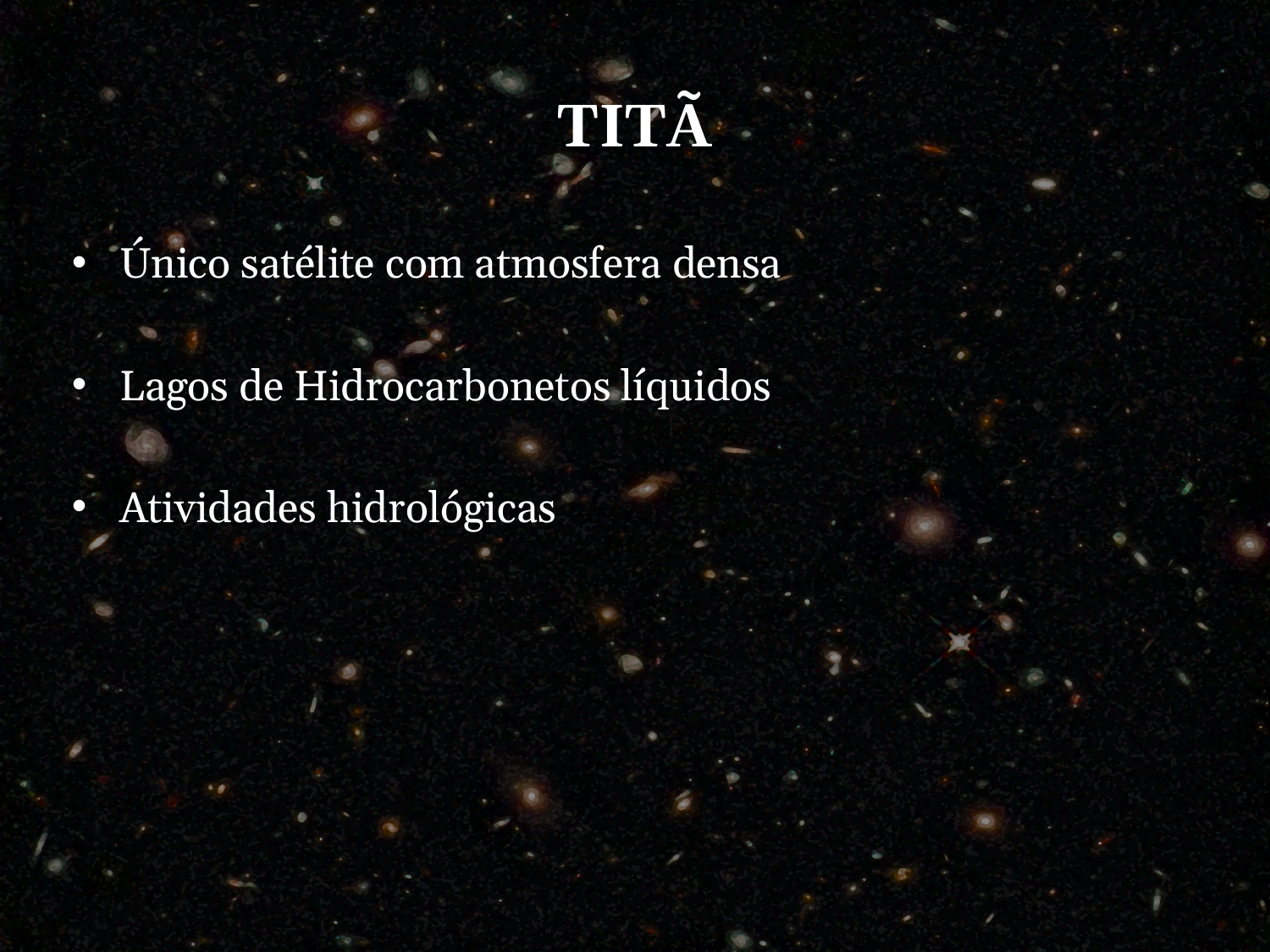

# Titã
Único satélite com atmosfera densa

Lagos de Hidrocarbonetos líquidos

Atividades hidrológicas